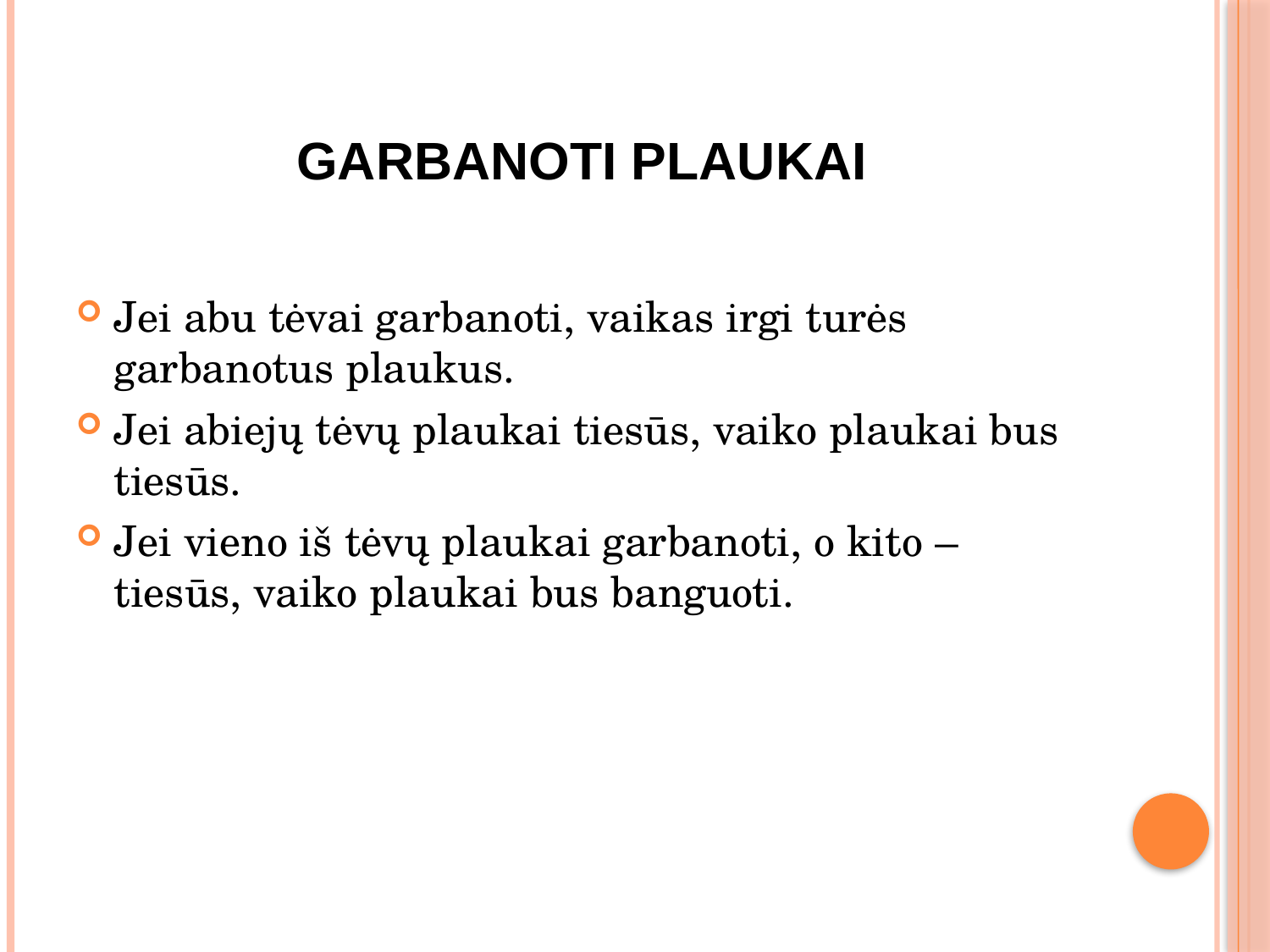

# Garbanoti plaukai

Jei abu tėvai garbanoti, vaikas irgi turės garbanotus plaukus.
Jei abiejų tėvų plaukai tiesūs, vaiko plaukai bus tiesūs.
Jei vieno iš tėvų plaukai garbanoti, o kito – tiesūs, vaiko plaukai bus banguoti.